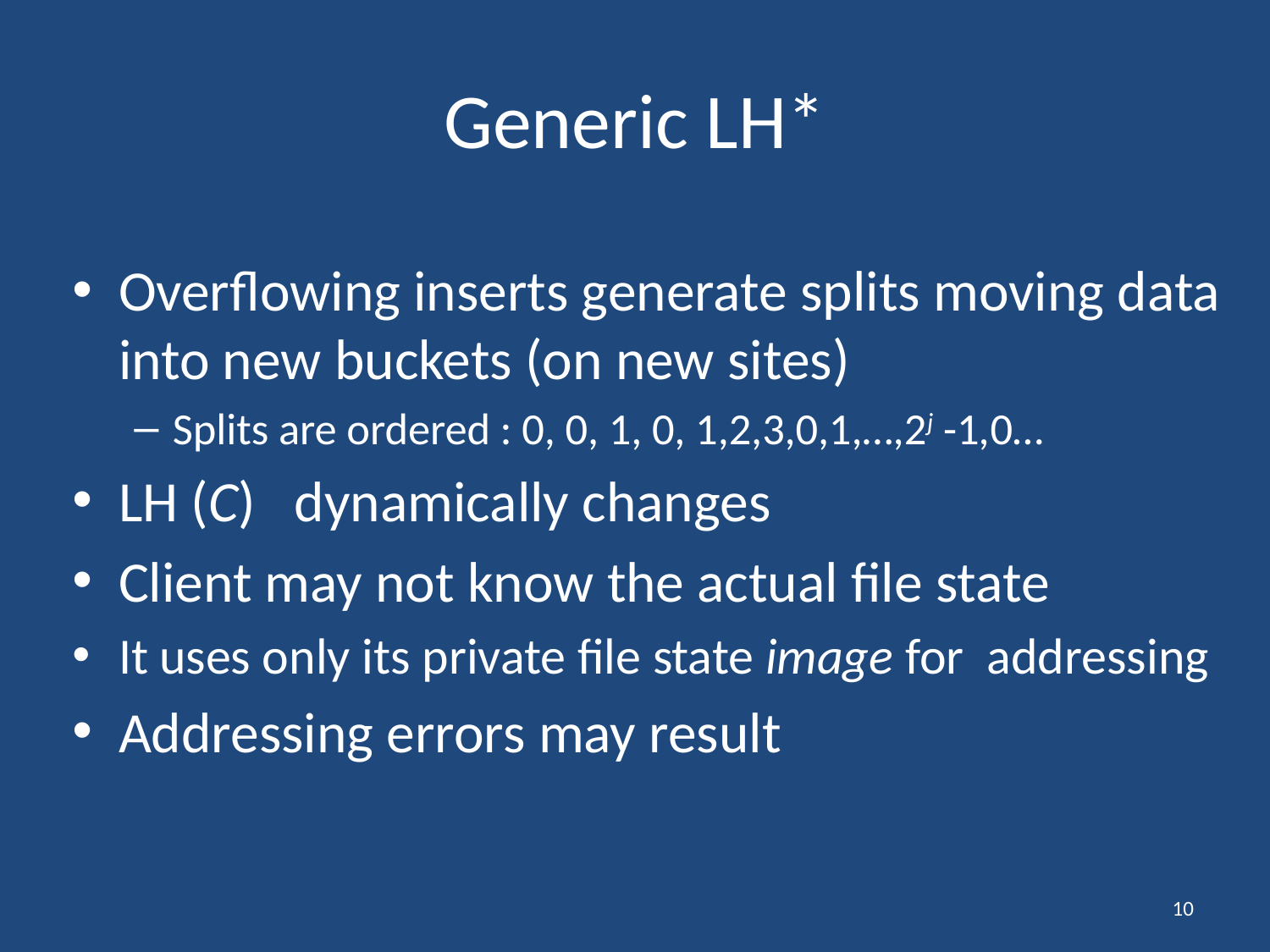

# Generic LH*
Overflowing inserts generate splits moving data into new buckets (on new sites)
Splits are ordered : 0, 0, 1, 0, 1,2,3,0,1,…,2j -1,0…
LH (C)   dynamically changes
Client may not know the actual file state
It uses only its private file state image for  addressing
Addressing errors may result

10